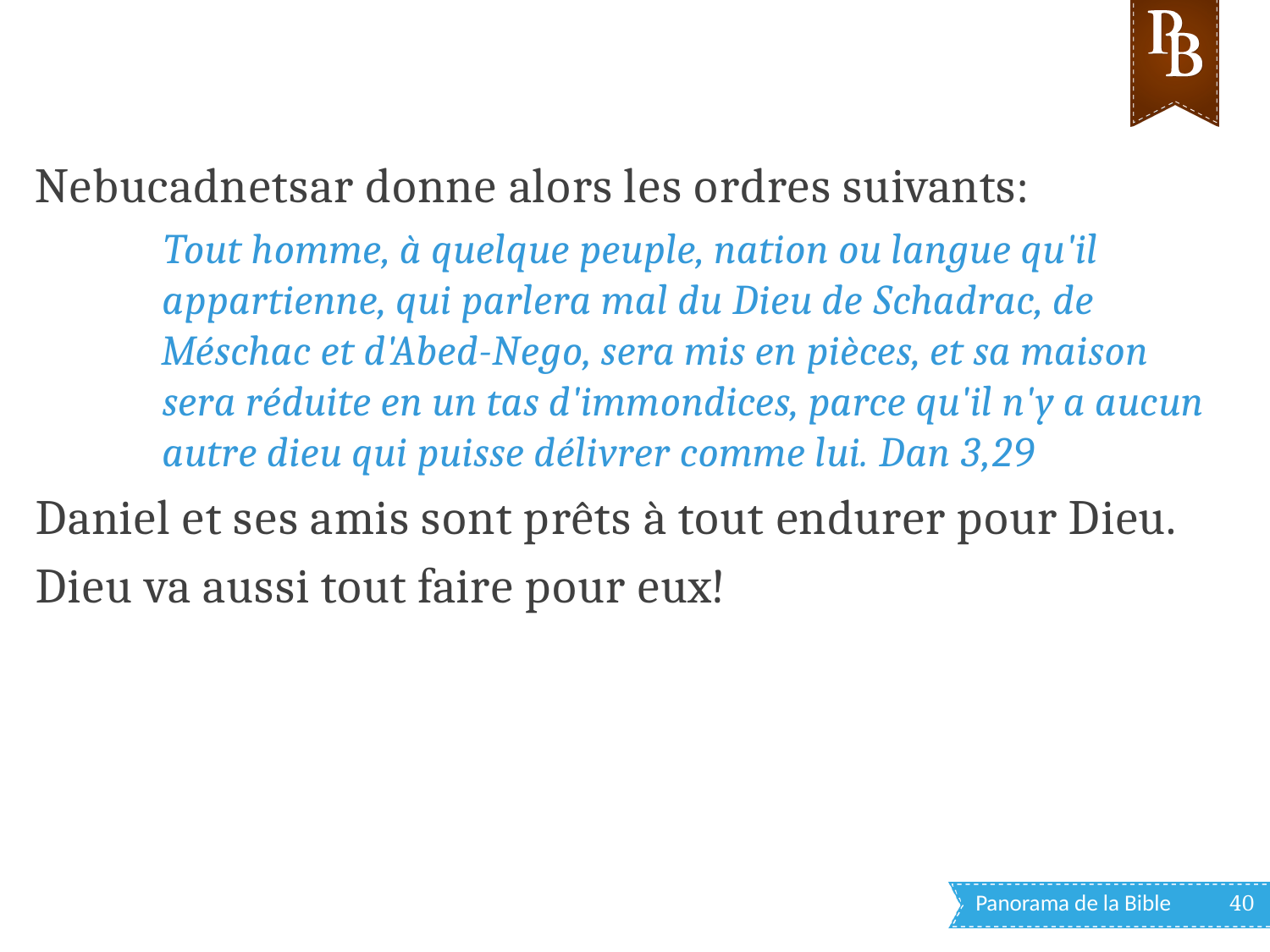

Nebucadnetsar donne alors les ordres suivants:
Tout homme, à quelque peuple, nation ou langue qu'il appartienne, qui parlera mal du Dieu de Schadrac, de Méschac et d'Abed-Nego, sera mis en pièces, et sa maison sera réduite en un tas d'immondices, parce qu'il n'y a aucun autre dieu qui puisse délivrer comme lui. Dan 3,29
Daniel et ses amis sont prêts à tout endurer pour Dieu.
Dieu va aussi tout faire pour eux!